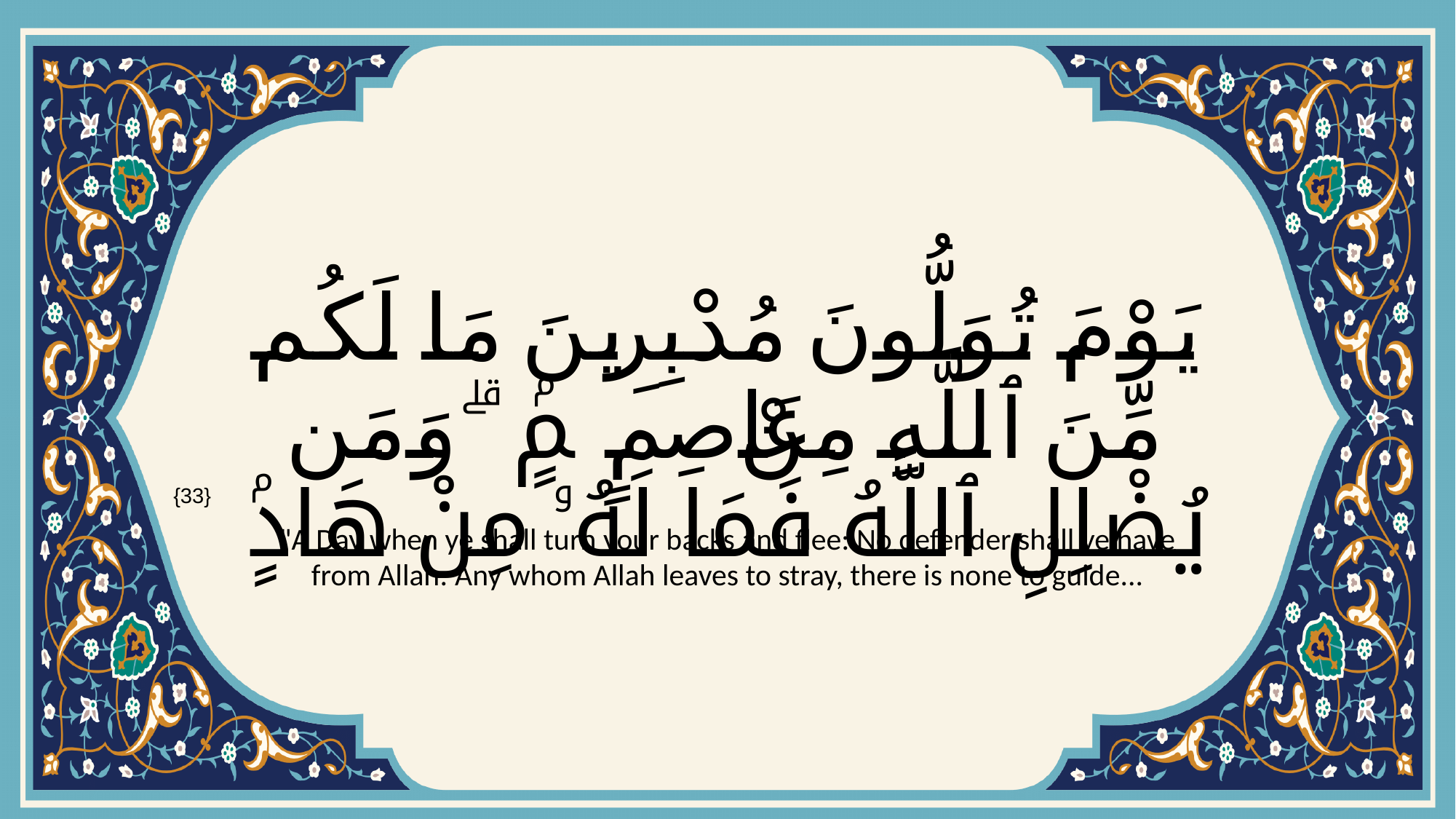

# يَوْمَ تُوَلُّونَ مُدْبِرِينَ مَا لَكُم مِّنَ ٱللَّهِ مِنْ عَاصِمٍۢ ۗ وَمَن يُضْلِلِ ٱللَّهُ فَمَا لَهُۥ مِنْ هَادٍۢ
{33}
"A Day when ye shall turn your backs and flee: No defender shall ye have from Allah: Any whom Allah leaves to stray, there is none to guide...